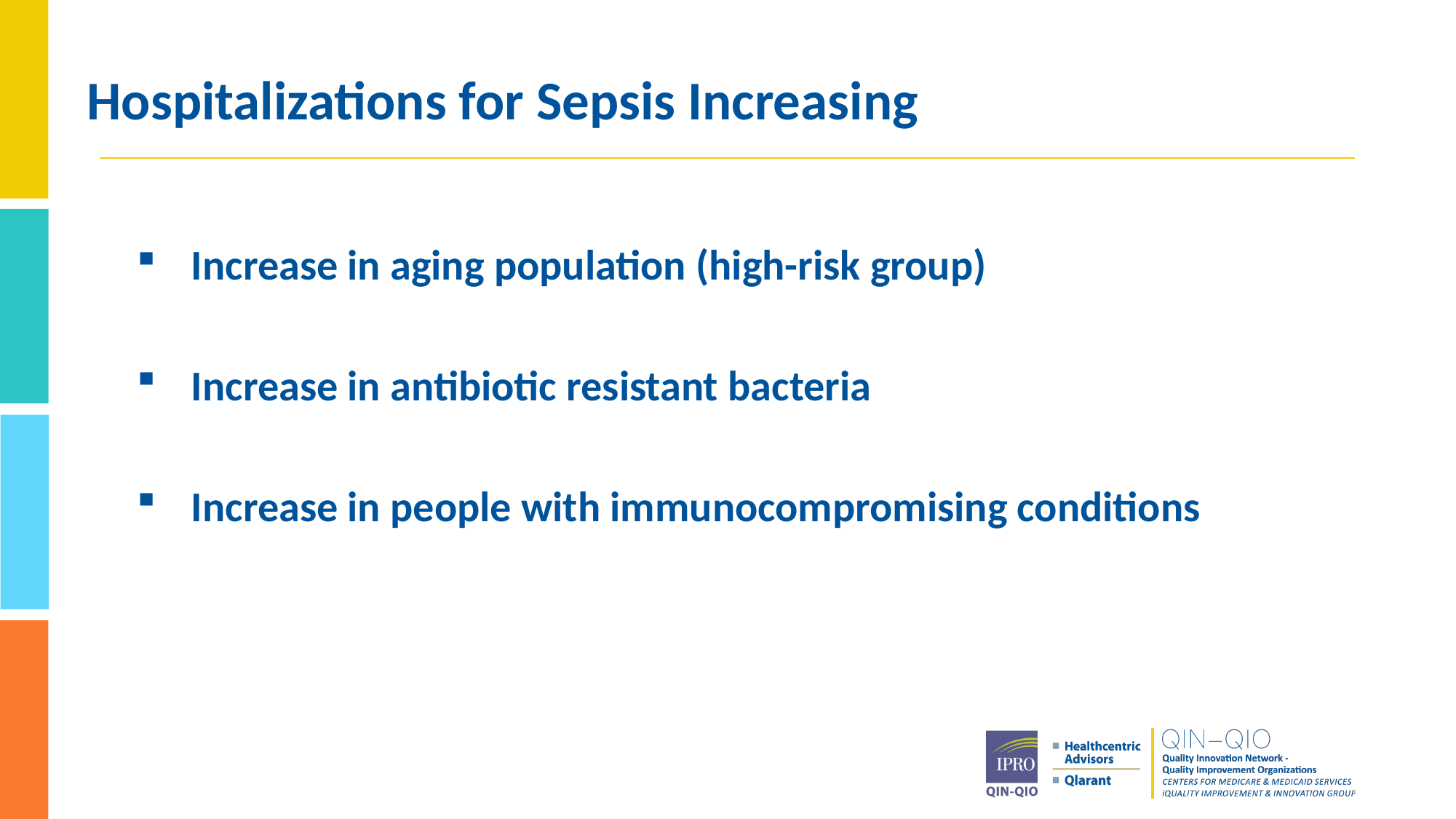

# Hospitalizations for Sepsis Increasing
Increase in aging population (high-risk group)

Increase in antibiotic resistant bacteria

Increase in people with immunocompromising conditions

28